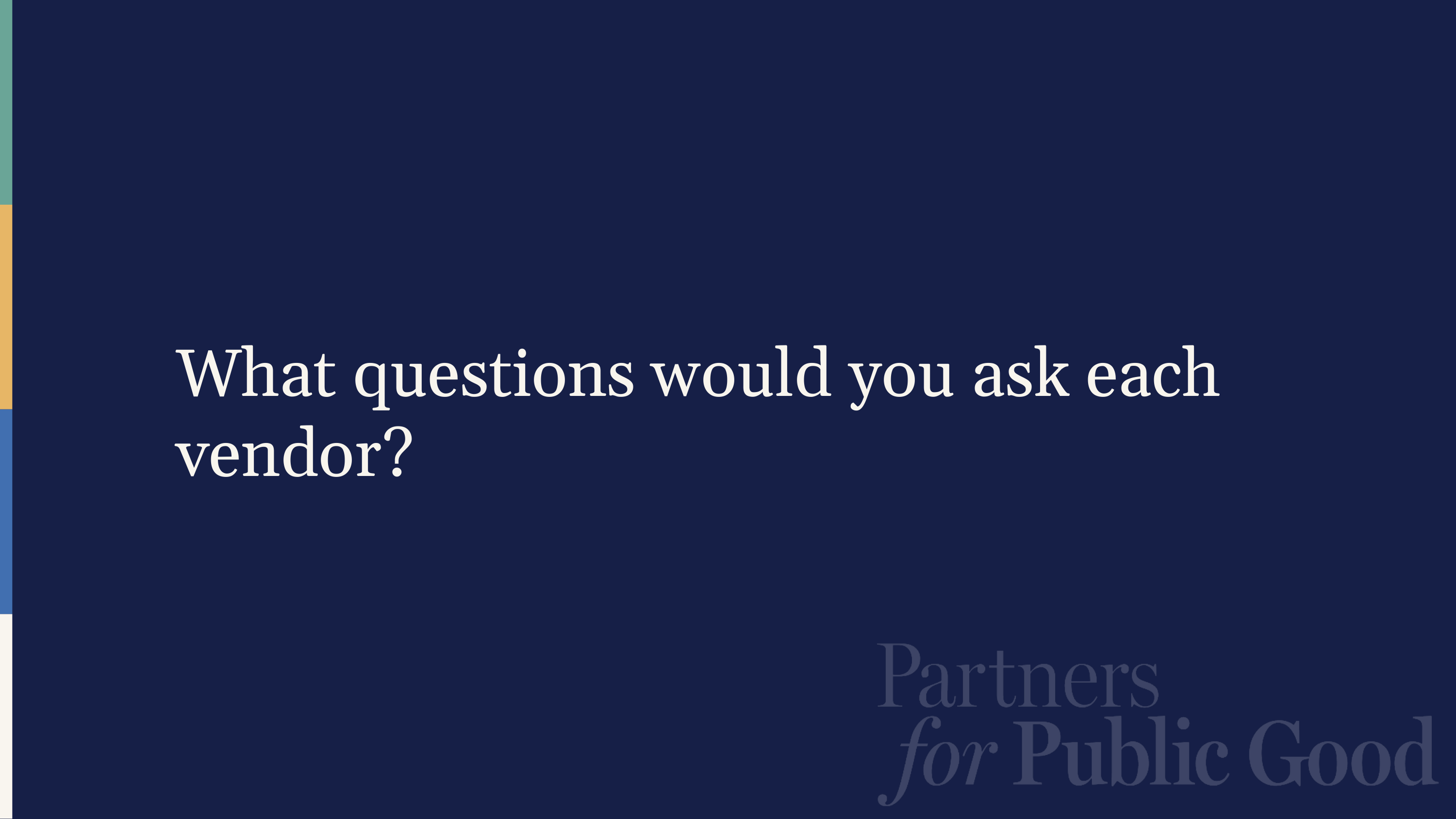

# What questions would you ask each vendor?